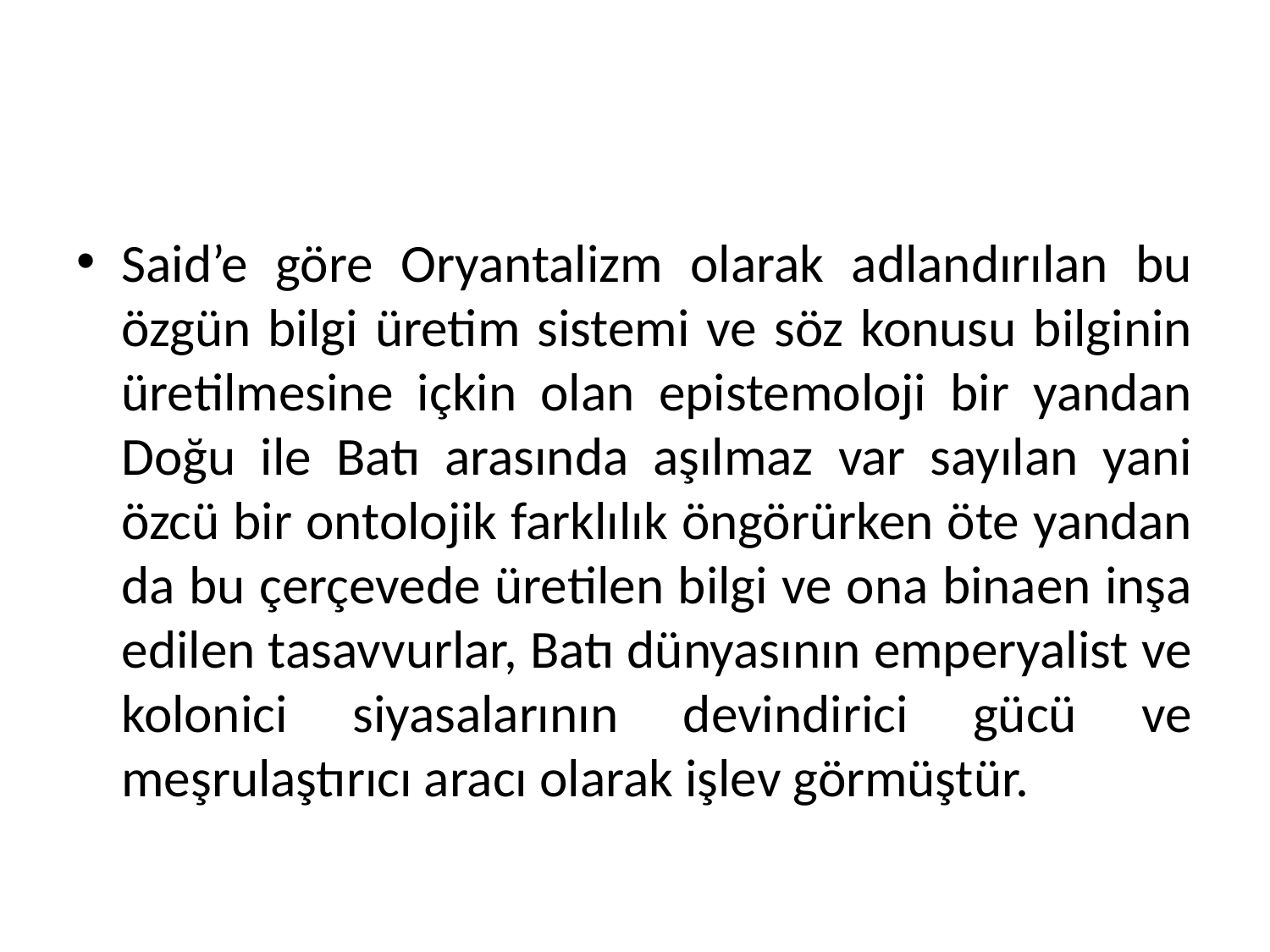

Said’e göre Oryantalizm olarak adlandırılan bu özgün bilgi üretim sistemi ve söz konusu bilginin üretilmesine içkin olan epistemoloji bir yandan Doğu ile Batı arasında aşılmaz var sayılan yani özcü bir ontolojik farklılık öngörürken öte yandan da bu çerçevede üretilen bilgi ve ona binaen inşa edilen tasavvurlar, Batı dünyasının emperyalist ve kolonici siyasalarının devindirici gücü ve meşrulaştırıcı aracı olarak işlev görmüştür.